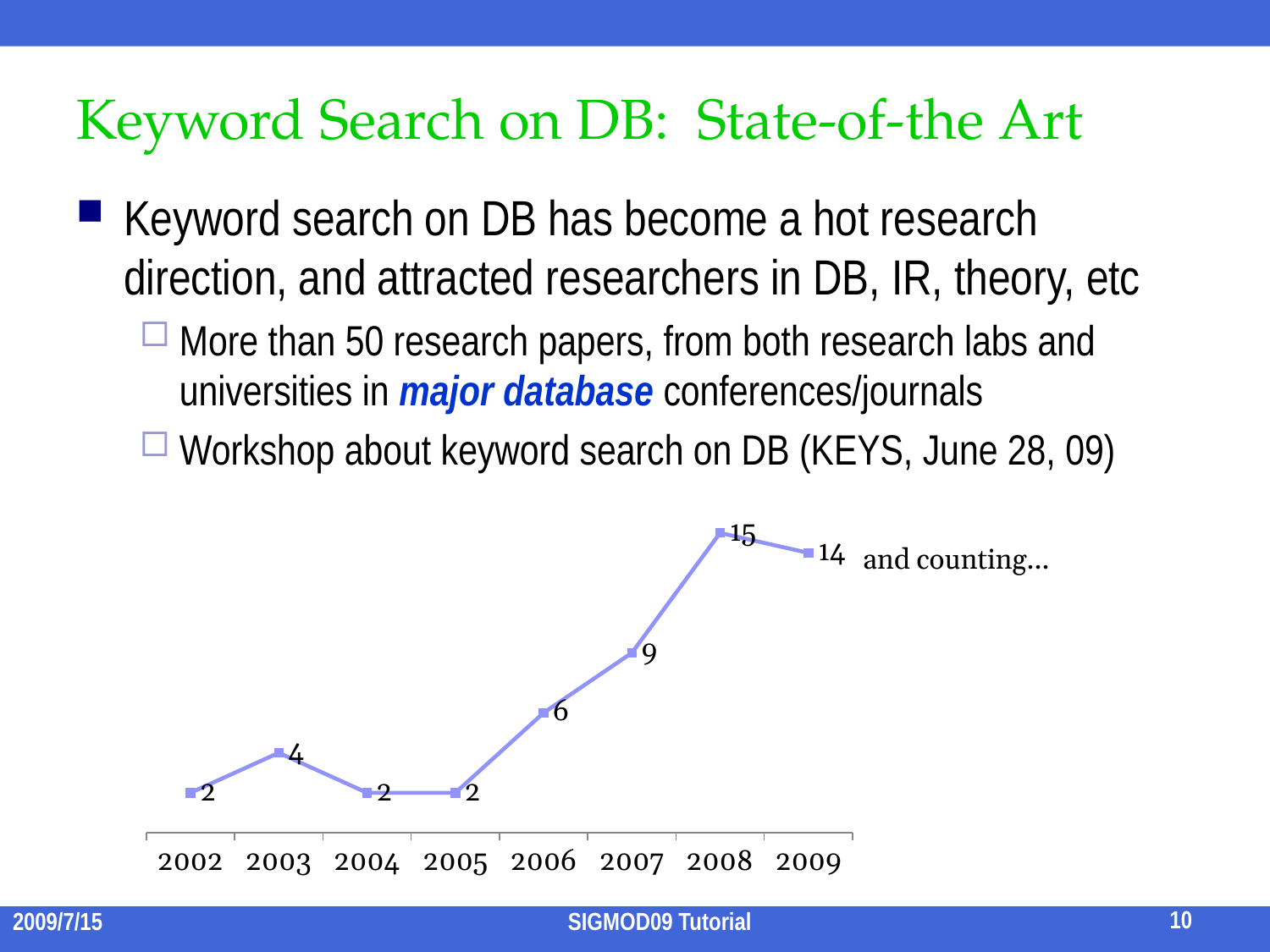

# Keyword Search on DB:  State-of-the Art
Keyword search on DB has become a hot research direction, and attracted researchers in DB, IR, theory, etc
More than 50 research papers, from both research labs and universities in major database conferences/journals
Workshop about keyword search on DB (KEYS, June 28, 09)

### Chart

| Category |  |
|---|---|
| 2002 | 2.0 |
| 2003 | 4.0 |
| 2004 | 2.0 |
| 2005 | 2.0 |
| 2006 | 6.0 |
| 2007 | 9.0 |
| 2008 | 15.0 |
| 2009 | 14.0 |
and counting...
10
2009/7/15
SIGMOD09 Tutorial